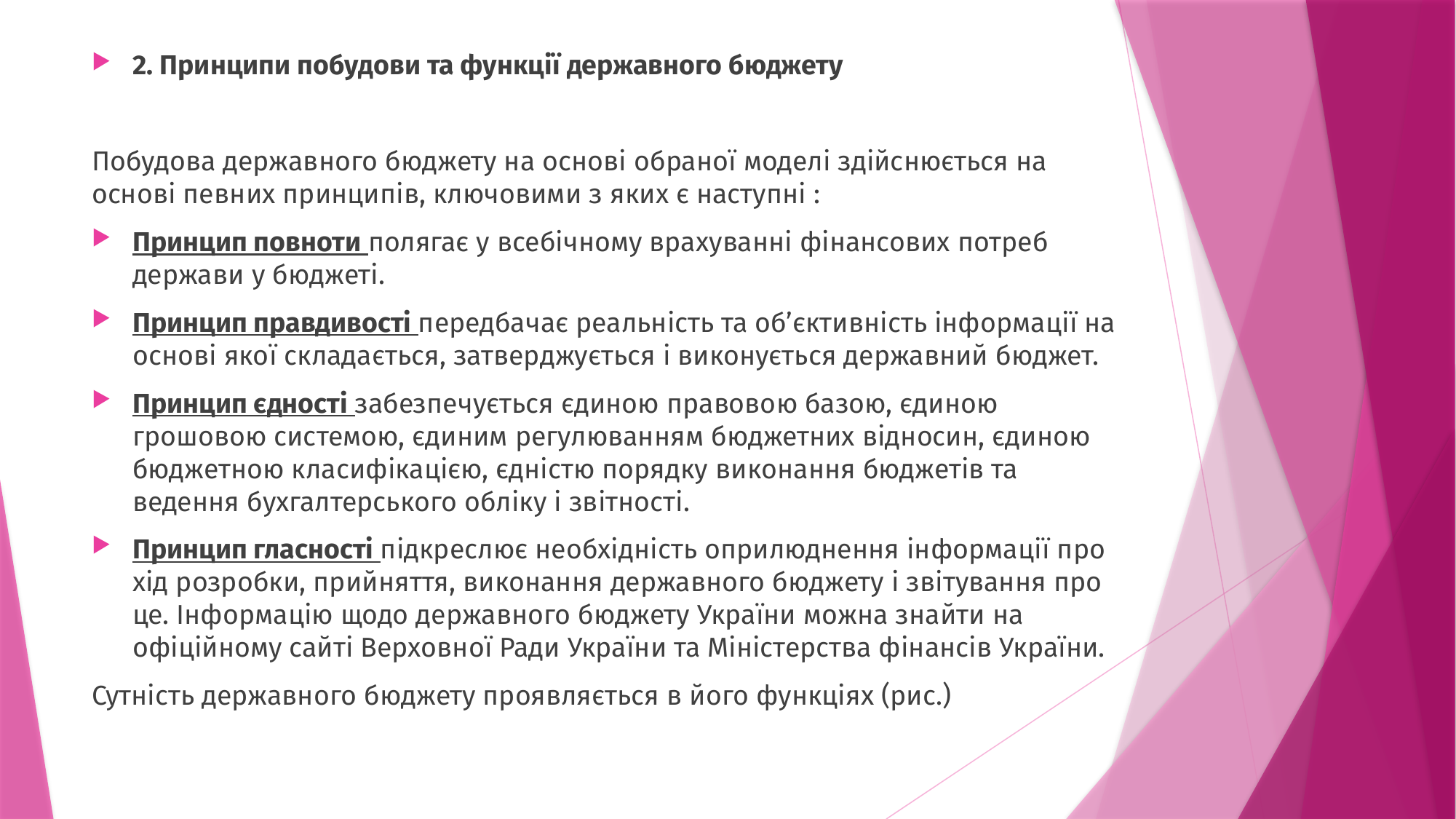

2. Принципи побудови та функції державного бюджету

Побудова державного бюджету на основі обраної моделі здійснюється на основі певних принципів, ключовими з яких є наступні :
Принцип повноти полягає у всебічному врахуванні фінансових потреб держави у бюджеті.
Принцип правдивості передбачає реальність та об’єктивність інформації на основі якої складається, затверджується і виконується державний бюджет.
Принцип єдності забезпечується єдиною правовою базою, єдиною грошовою системою, єдиним регулюванням бюджетних відносин, єдиною бюджетною класифікацією, єдністю порядку виконання бюджетів та ведення бухгалтерського обліку і звітності.
Принцип гласності підкреслює необхідність оприлюднення інформації про хід розробки, прийняття, виконання державного бюджету і звітування про це. Інформацію щодо державного бюджету України можна знайти на офіційному сайті Верховної Ради України та Міністерства фінансів України.
Сутність державного бюджету проявляється в його функціях (рис.)